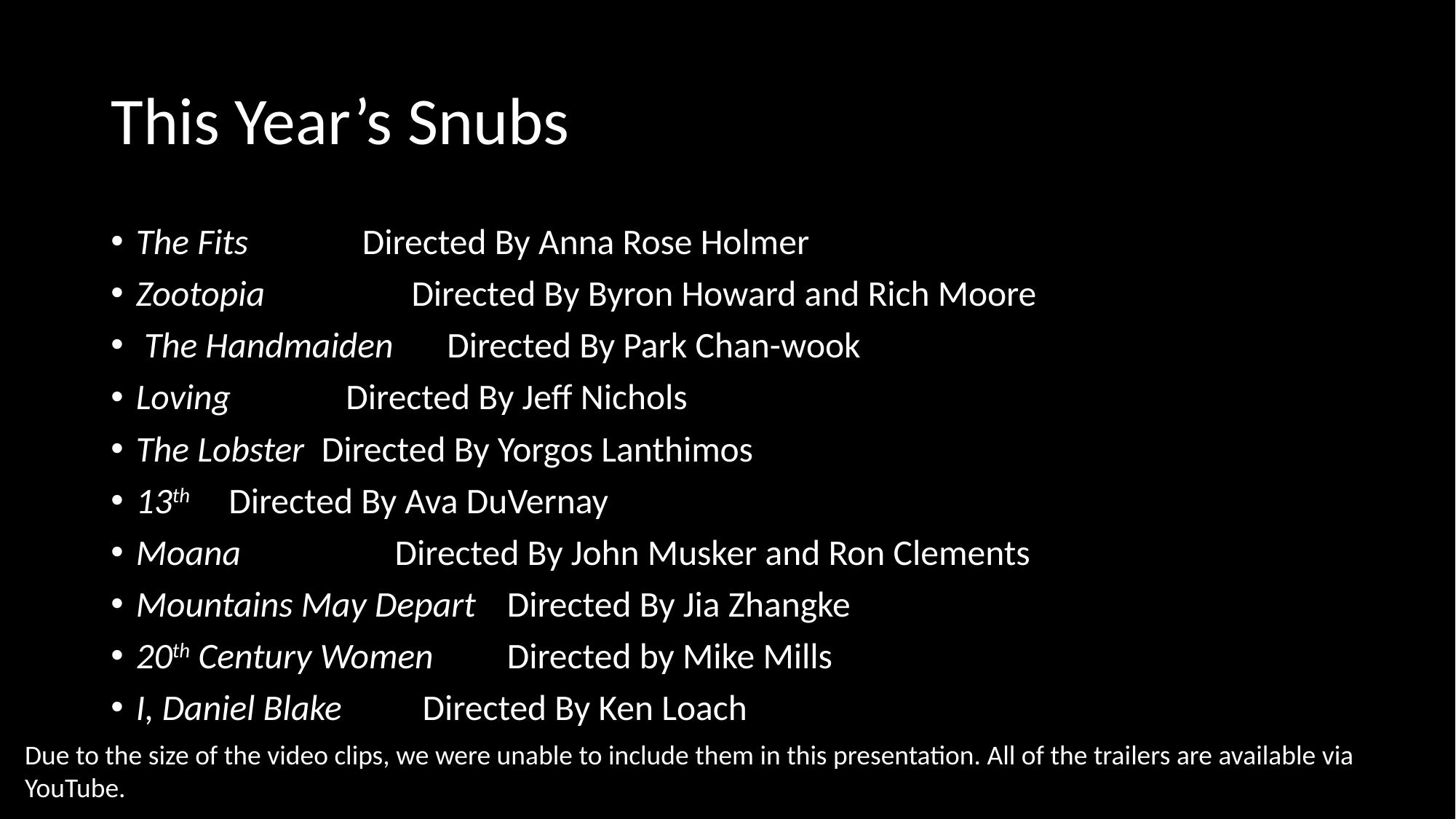

# This Year’s Snubs
The Fits	     Directed By Anna Rose Holmer
Zootopia	           Directed By Byron Howard and Rich Moore
 The Handmaiden	    Directed By Park Chan-wook
Loving	   Directed By Jeff Nichols
The Lobster 	Directed By Yorgos Lanthimos
13th 	Directed By Ava DuVernay
Moana 	         Directed By John Musker and Ron Clements
Mountains May Depart 	Directed By Jia Zhangke
20th Century Women 	Directed by Mike Mills
I, Daniel Blake 	 Directed By Ken Loach

Due to the size of the video clips, we were unable to include them in this presentation. All of the trailers are available via YouTube.